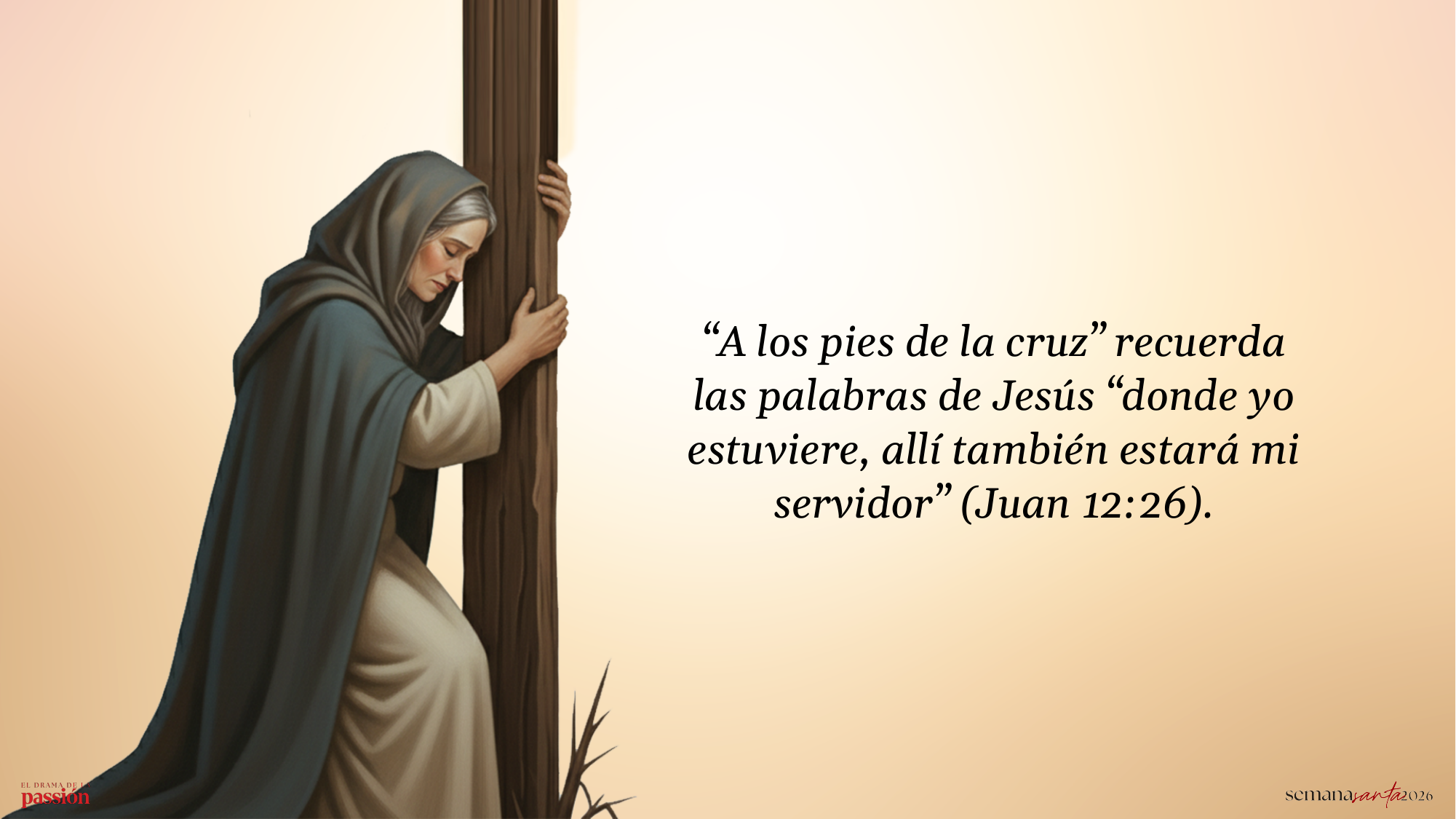

“A los pies de la cruz” recuerda las palabras de Jesús “donde yo estuviere, allí también estará mi servidor” (Juan 12:26).